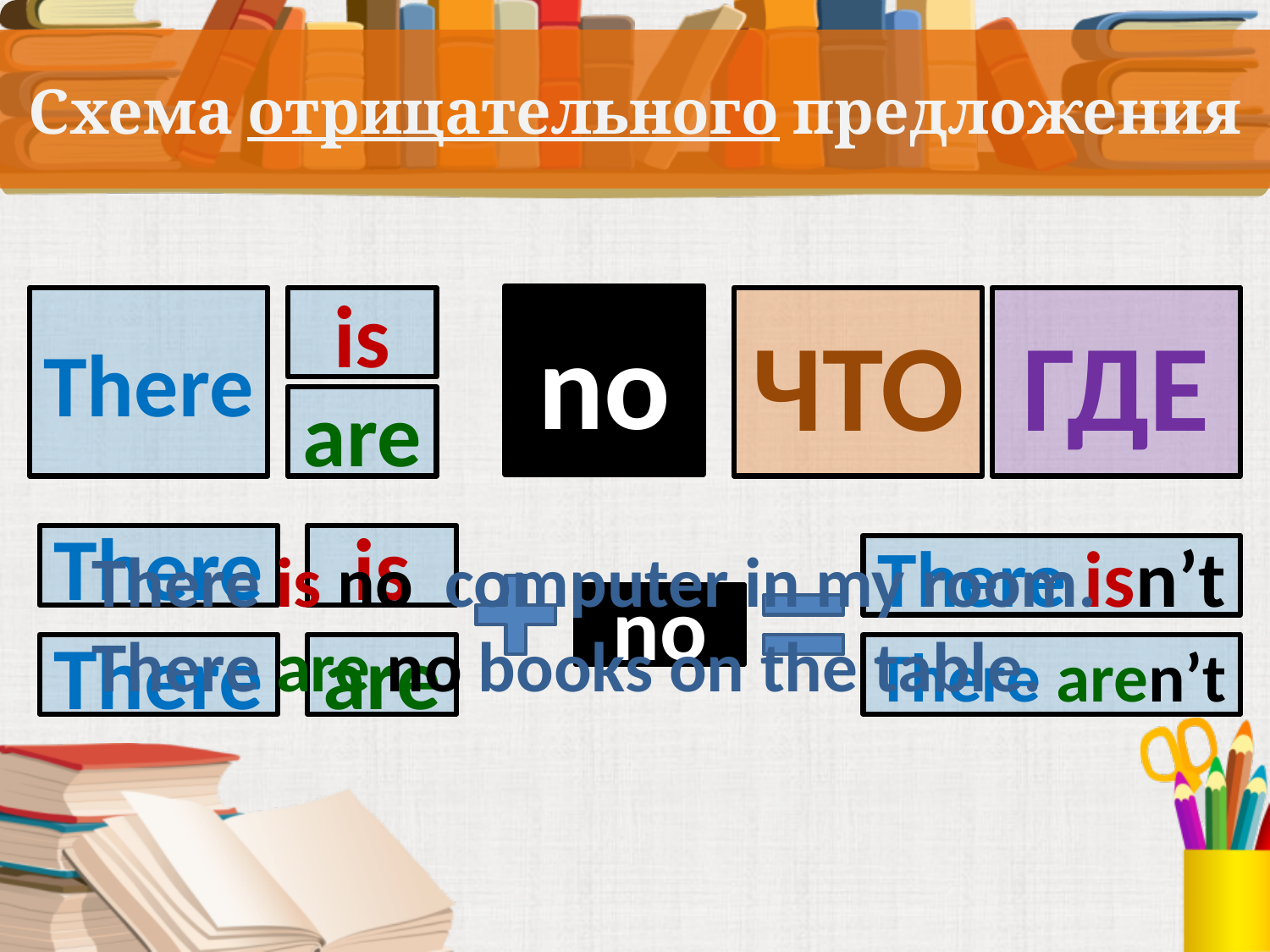

# Схема отрицательного предложения
no
There
is
ЧТО
ГДЕ
are
There
is
There is no  computer in my room.
There are no books on the table.
There isn’t

no

There
are

There aren’t